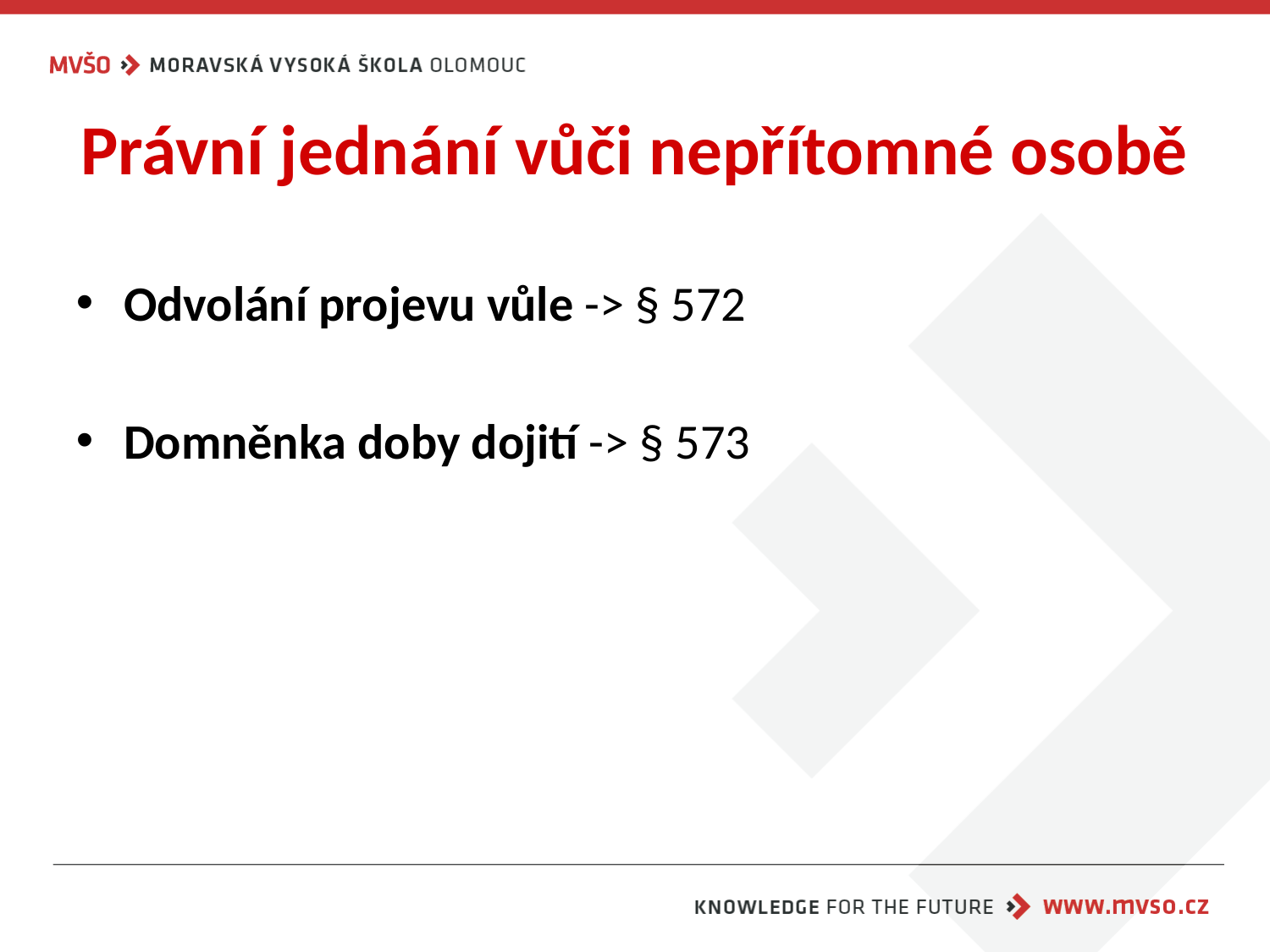

# Právní jednání vůči nepřítomné osobě

Odvolání projevu vůle -> § 572

Domněnka doby dojití -> § 573